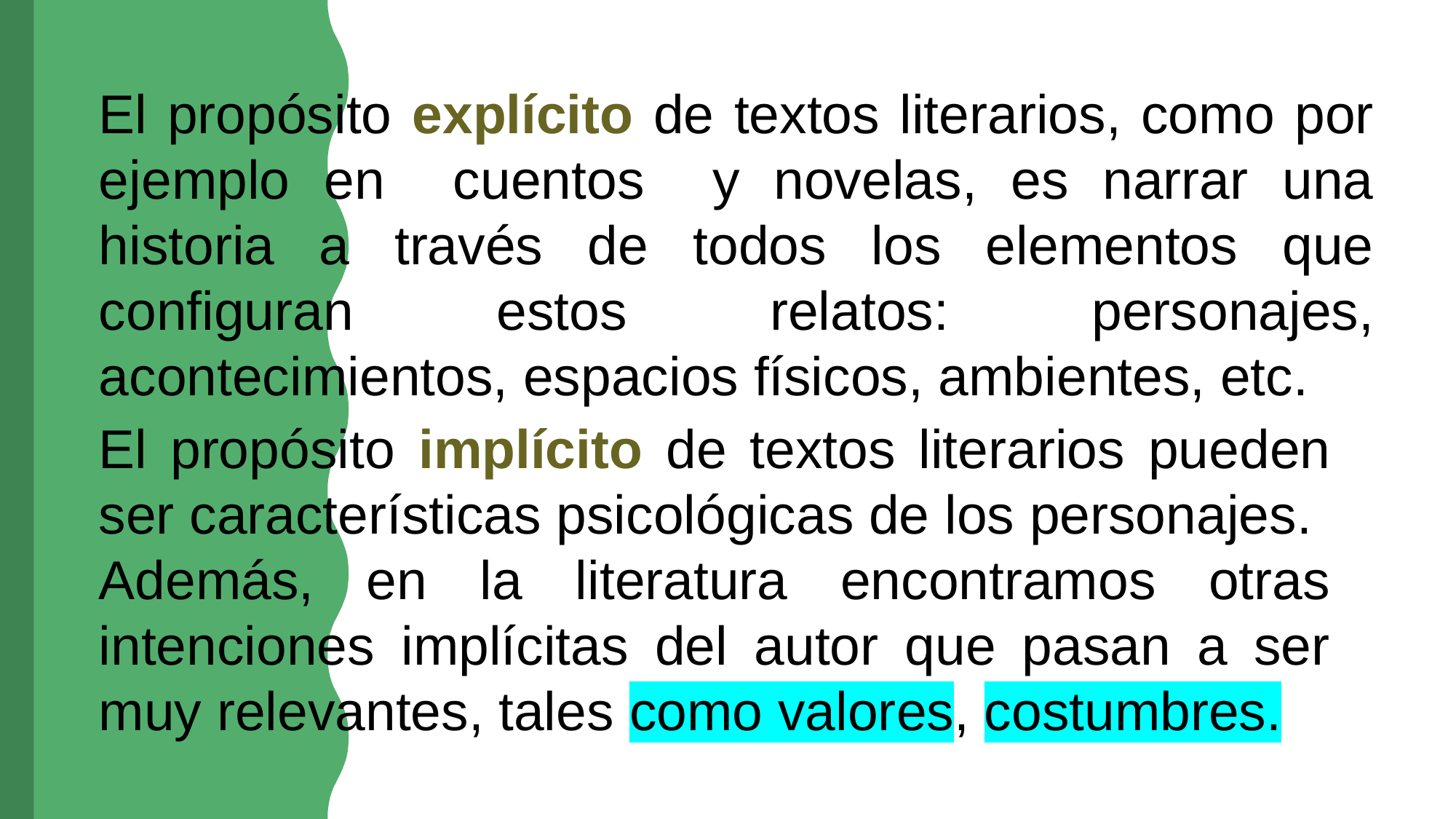

El propósito explícito de textos literarios, como por ejemplo en  cuentos  y novelas, es narrar una historia a través de todos los elementos que configuran estos relatos: personajes, acontecimientos, espacios físicos, ambientes, etc.

El propósito implícito de textos literarios pueden ser características psicológicas de los personajes.
Además, en la literatura encontramos otras intenciones implícitas del autor que pasan a ser muy relevantes, tales como valores, costumbres.